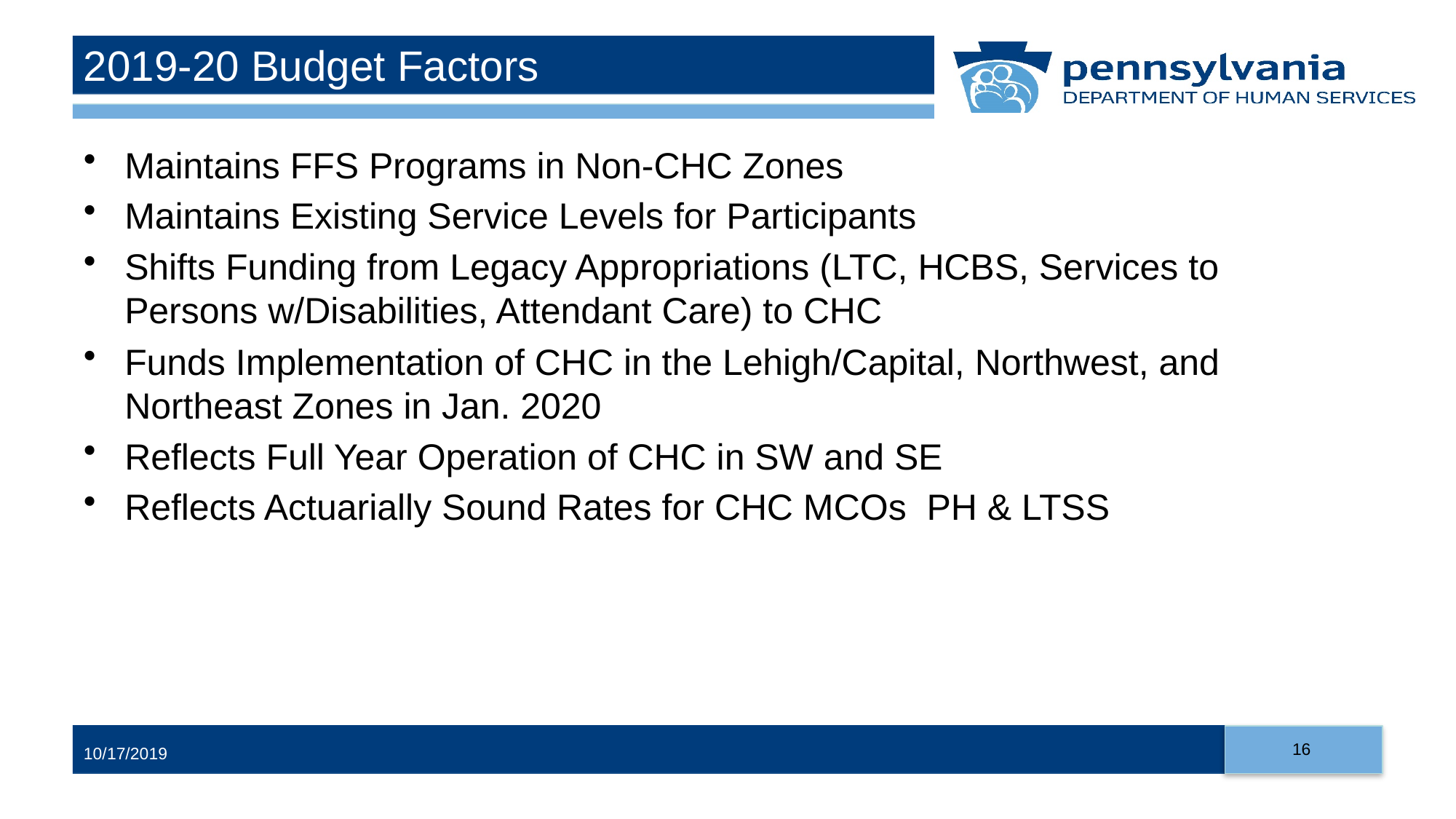

# 2019-20 Budget Factors
Maintains FFS Programs in Non-CHC Zones
Maintains Existing Service Levels for Participants
Shifts Funding from Legacy Appropriations (LTC, HCBS, Services to Persons w/Disabilities, Attendant Care) to CHC
Funds Implementation of CHC in the Lehigh/Capital, Northwest, and Northeast Zones in Jan. 2020
Reflects Full Year Operation of CHC in SW and SE
Reflects Actuarially Sound Rates for CHC MCOs  PH & LTSS

16